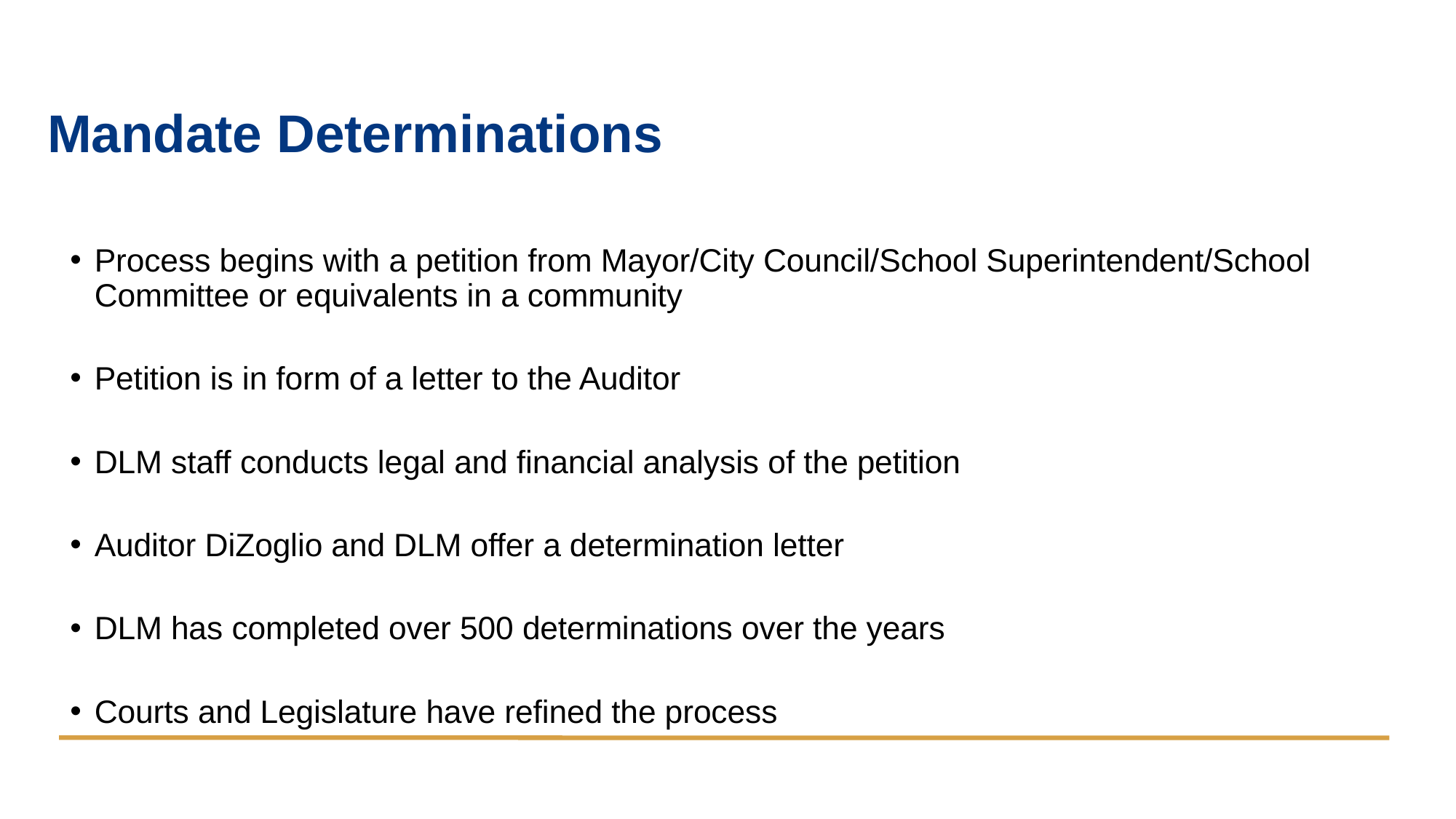

# Mandate Determinations
Process begins with a petition from Mayor/City Council/School Superintendent/School Committee or equivalents in a community

Petition is in form of a letter to the Auditor

DLM staff conducts legal and financial analysis of the petition

Auditor DiZoglio and DLM offer a determination letter

DLM has completed over 500 determinations over the years

Courts and Legislature have refined the process